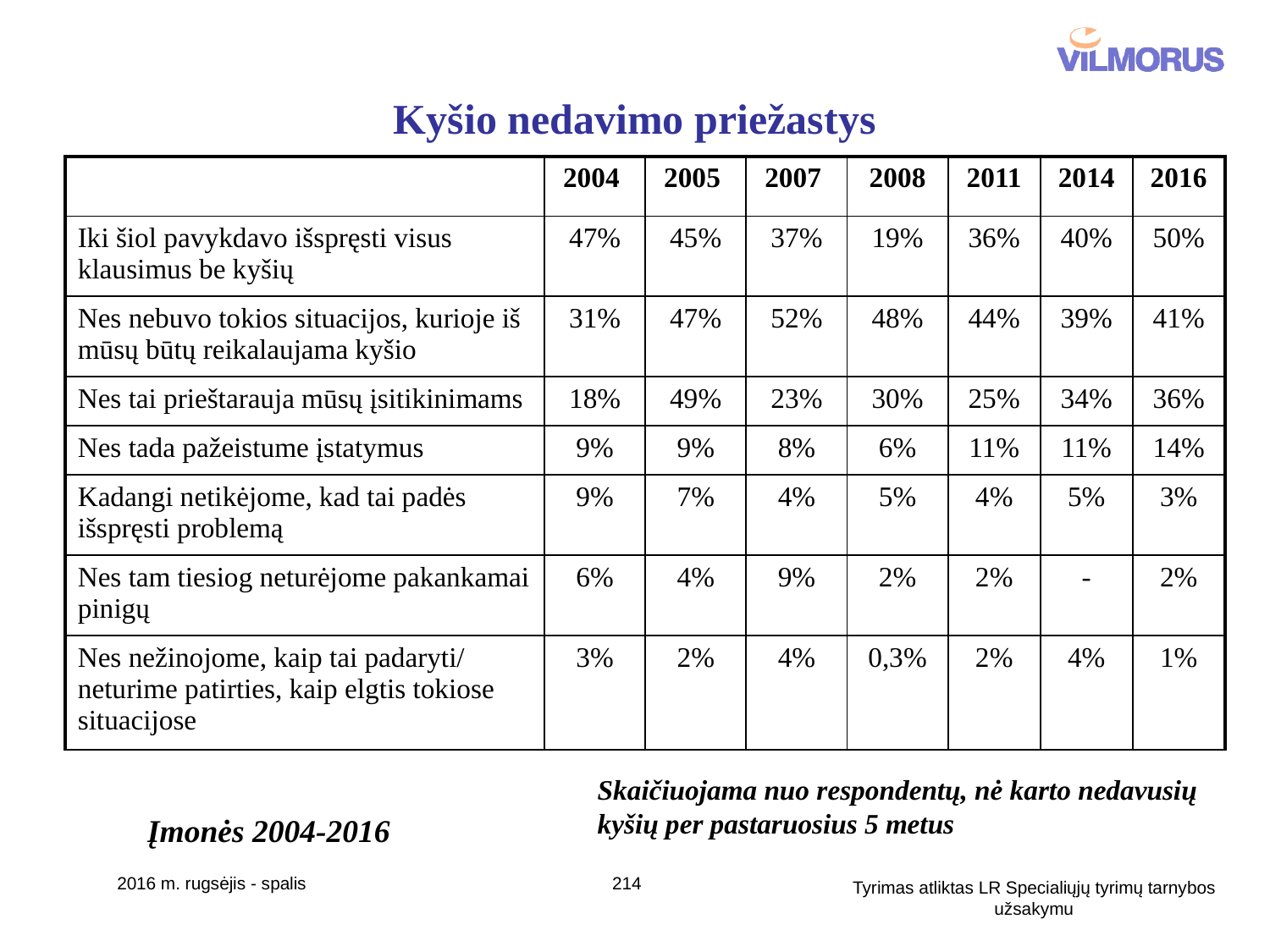

# Kyšio nedavimo priežastys
|  | 2004 | 2005 | 2007 | 2008 | 2011 | 2014 | 2016 |
| --- | --- | --- | --- | --- | --- | --- | --- |
| Iki šiol pavykdavo išspręsti visus klausimus be kyšių | 47% | 45% | 37% | 19% | 36% | 40% | 50% |
| Nes nebuvo tokios situacijos, kurioje iš mūsų būtų reikalaujama kyšio | 31% | 47% | 52% | 48% | 44% | 39% | 41% |
| Nes tai prieštarauja mūsų įsitikinimams | 18% | 49% | 23% | 30% | 25% | 34% | 36% |
| Nes tada pažeistume įstatymus | 9% | 9% | 8% | 6% | 11% | 11% | 14% |
| Kadangi netikėjome, kad tai padės išspręsti problemą | 9% | 7% | 4% | 5% | 4% | 5% | 3% |
| Nes tam tiesiog neturėjome pakankamai pinigų | 6% | 4% | 9% | 2% | 2% | - | 2% |
| Nes nežinojome, kaip tai padaryti/ neturime patirties, kaip elgtis tokiose situacijose | 3% | 2% | 4% | 0,3% | 2% | 4% | 1% |
Skaičiuojama nuo respondentų, nė karto nedavusių kyšių per pastaruosius 5 metus
Įmonės 2004-2016
2016 m. rugsėjis - spalis
214
Tyrimas atliktas LR Specialiųjų tyrimų tarnybos užsakymu